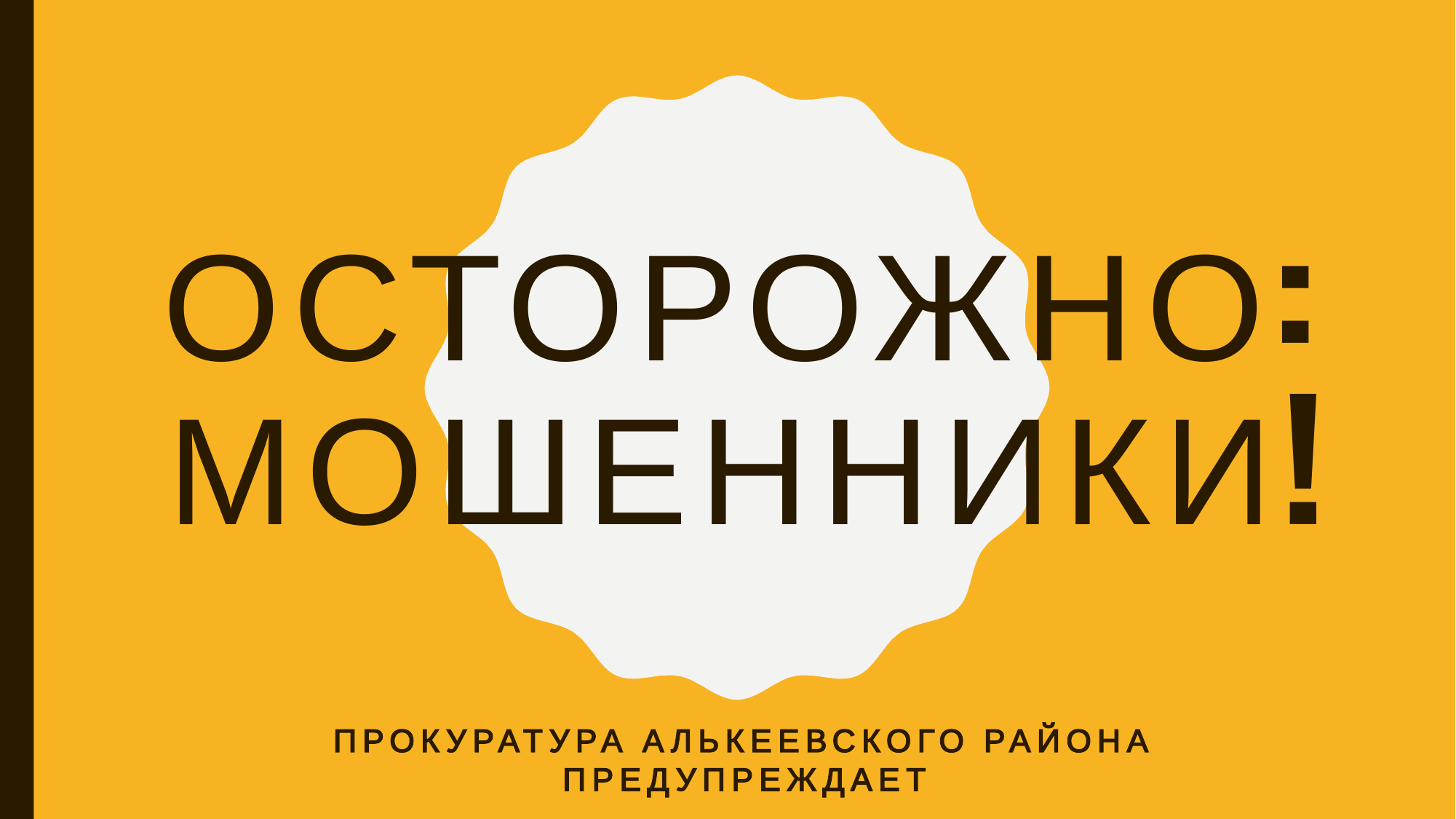

# ОСТОРОЖНО: МОШЕННИКИ!
ПРОКУРАТУРА АЛЬКЕЕВСКОГО РАЙОНА ПРЕДУПРЕЖДАЕТ